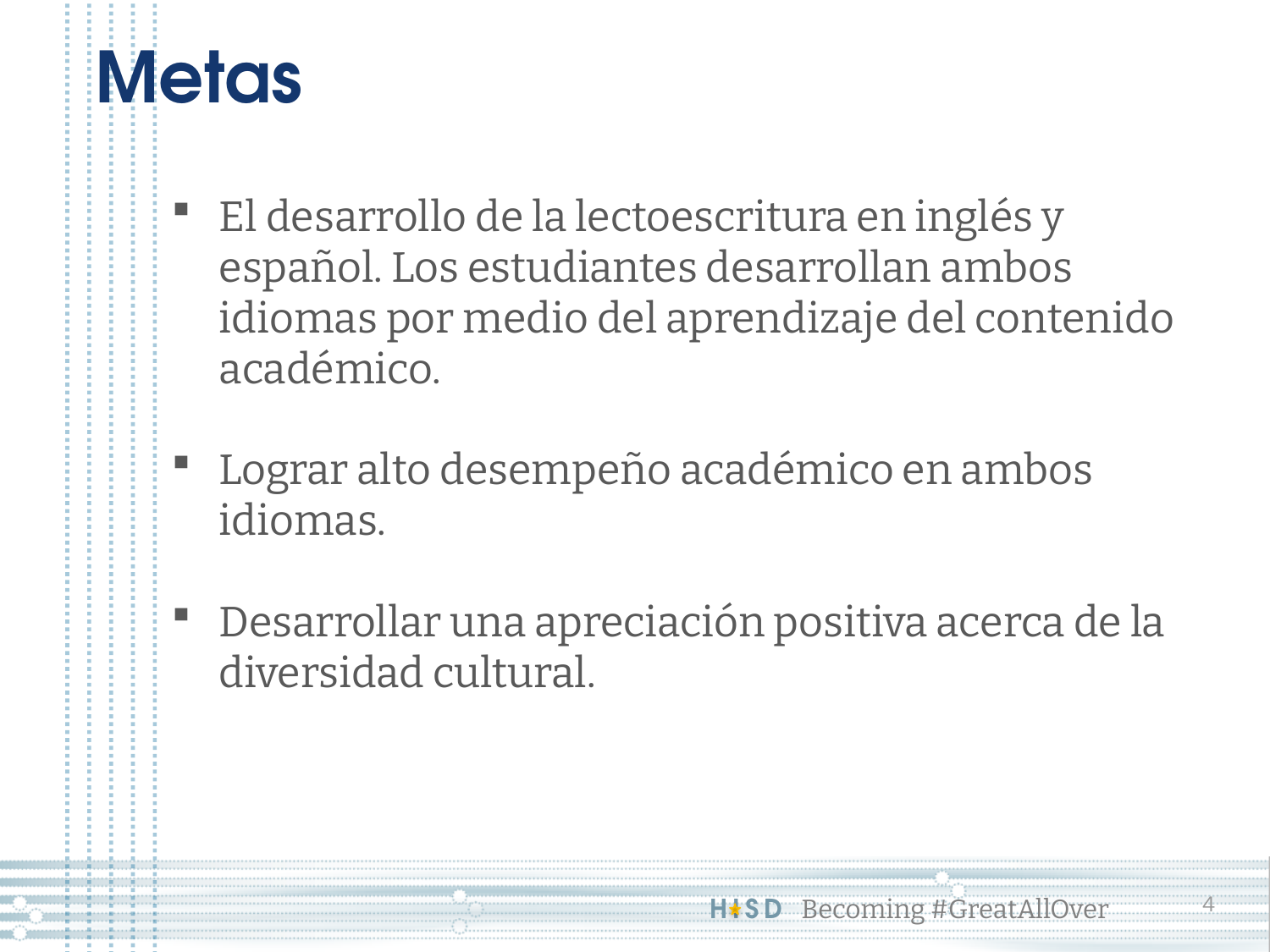

Metas
El desarrollo de la lectoescritura en inglés y español. Los estudiantes desarrollan ambos idiomas por medio del aprendizaje del contenido académico.

Lograr alto desempeño académico en ambos idiomas.

Desarrollar una apreciación positiva acerca de la diversidad cultural.

4